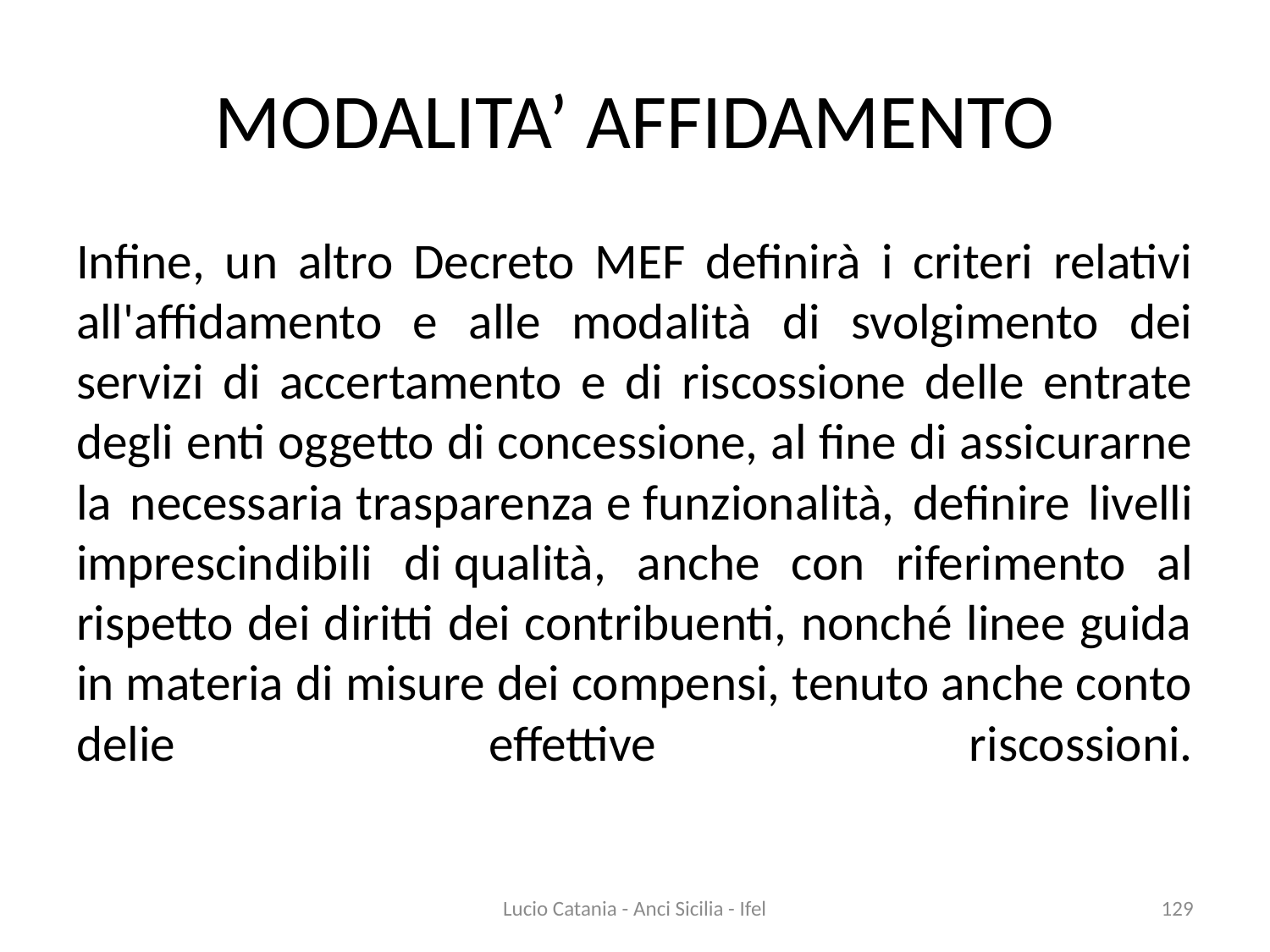

# MODALITA’ AFFIDAMENTO
Infine, un altro Decreto MEF definirà i criteri relativi all'affidamento e alle modalità di svolgimento dei servizi di accertamento e di riscossione delle entrate degli enti oggetto di concessione, al fine di assicurarne la necessaria trasparenza e funzionalità, definire livelli imprescindibili di qualità, anche con riferimento al rispetto dei diritti dei contribuenti, nonché linee guida in materia di misure dei compensi, tenuto anche conto delie effettive riscossioni.
Lucio Catania - Anci Sicilia - Ifel
129